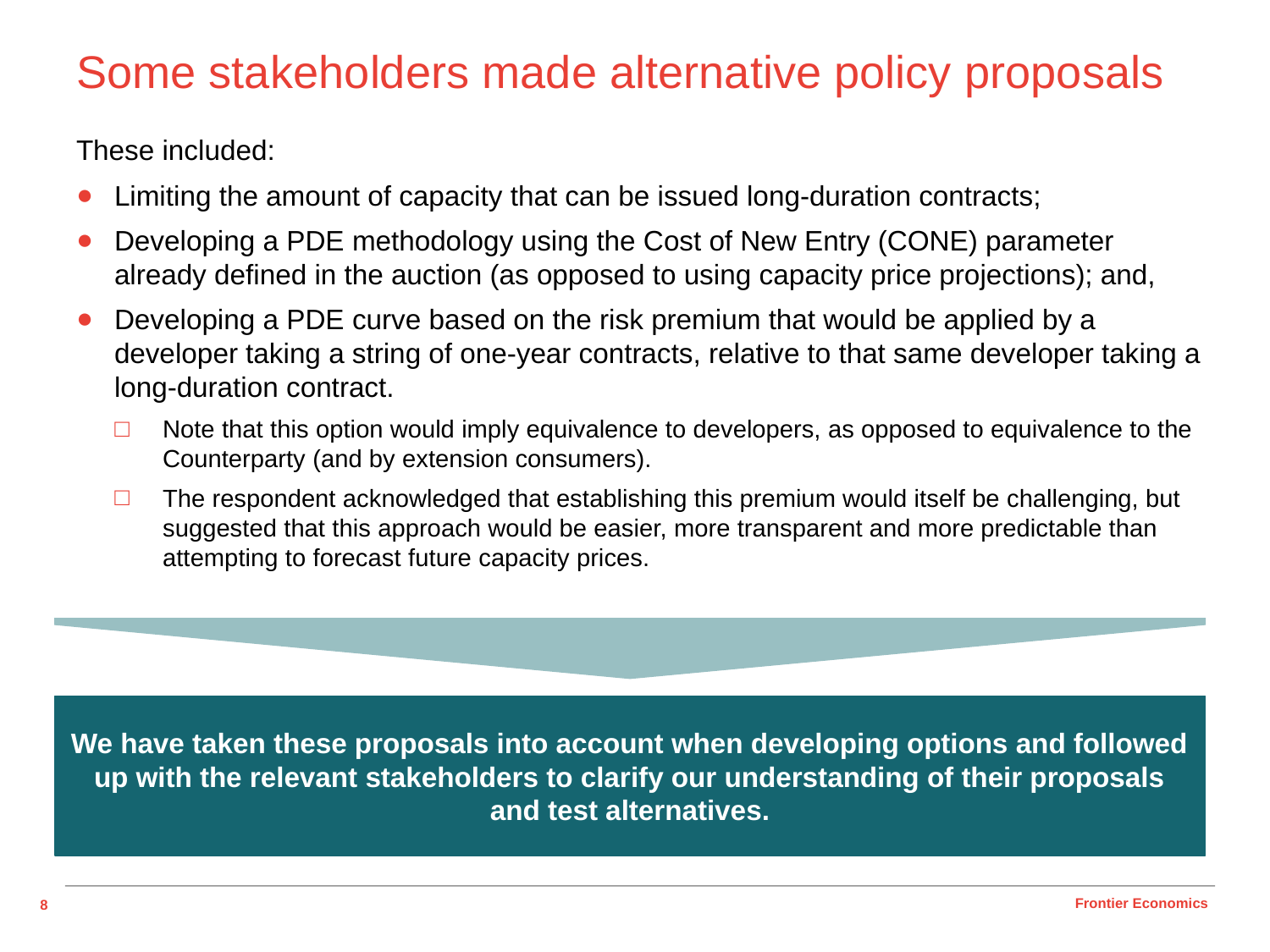

# Some stakeholders made alternative policy proposals

These included:
Limiting the amount of capacity that can be issued long-duration contracts;
Developing a PDE methodology using the Cost of New Entry (CONE) parameter already defined in the auction (as opposed to using capacity price projections); and,
Developing a PDE curve based on the risk premium that would be applied by a developer taking a string of one-year contracts, relative to that same developer taking a long-duration contract.
Note that this option would imply equivalence to developers, as opposed to equivalence to the Counterparty (and by extension consumers).
The respondent acknowledged that establishing this premium would itself be challenging, but suggested that this approach would be easier, more transparent and more predictable than attempting to forecast future capacity prices.
We have taken these proposals into account when developing options and followed up with the relevant stakeholders to clarify our understanding of their proposals and test alternatives.